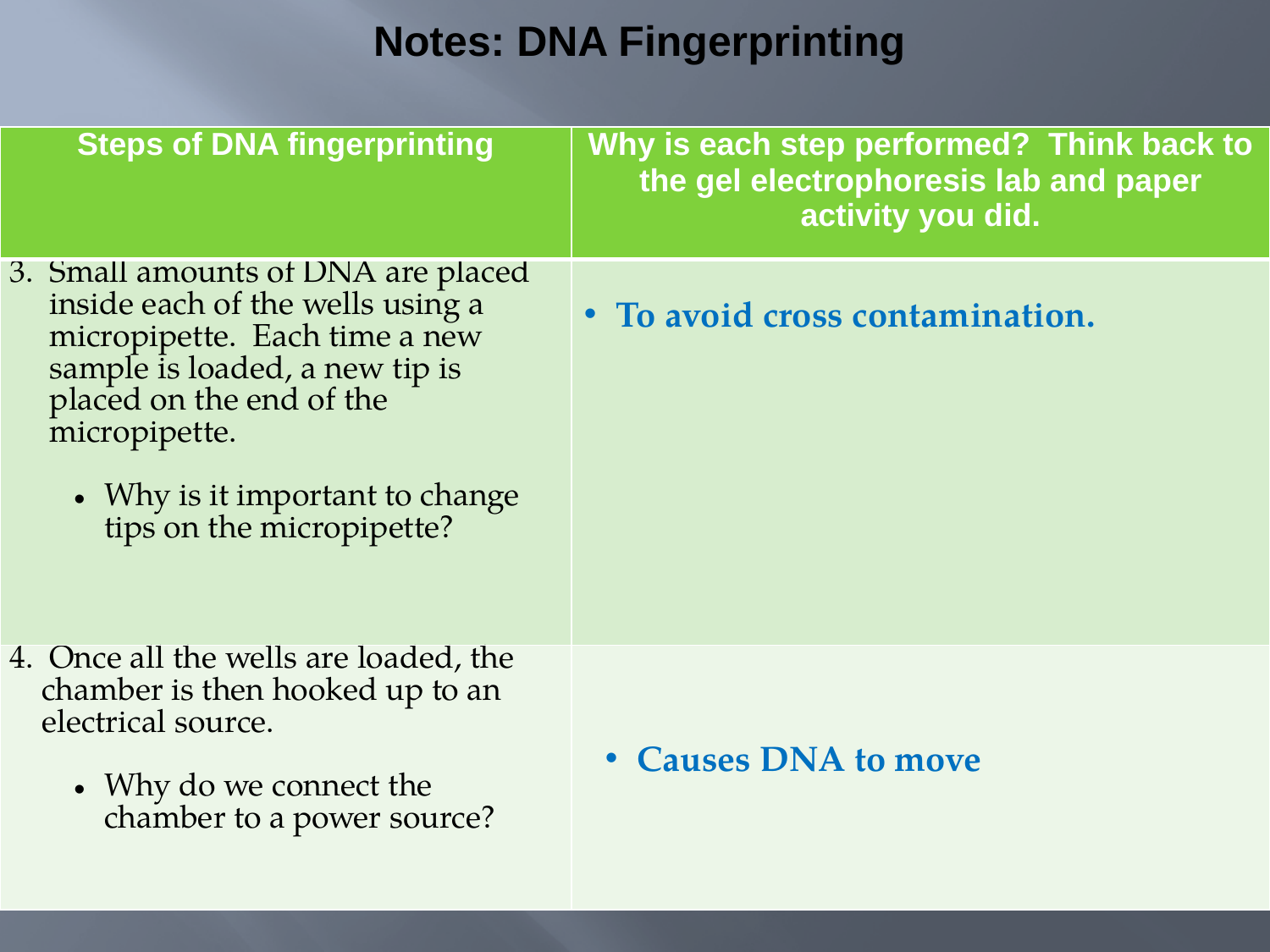

# Notes: DNA Fingerprinting
| Steps of DNA fingerprinting | Why is each step performed? Think back to the gel electrophoresis lab and paper activity you did. |
| --- | --- |
| 3. Small amounts of DNA are placed inside each of the wells using a micropipette. Each time a new sample is loaded, a new tip is placed on the end of the micropipette. Why is it important to change tips on the micropipette? |  |
| 4. Once all the wells are loaded, the chamber is then hooked up to an electrical source. Why do we connect the chamber to a power source? |  |
To avoid cross contamination.

Causes DNA to move